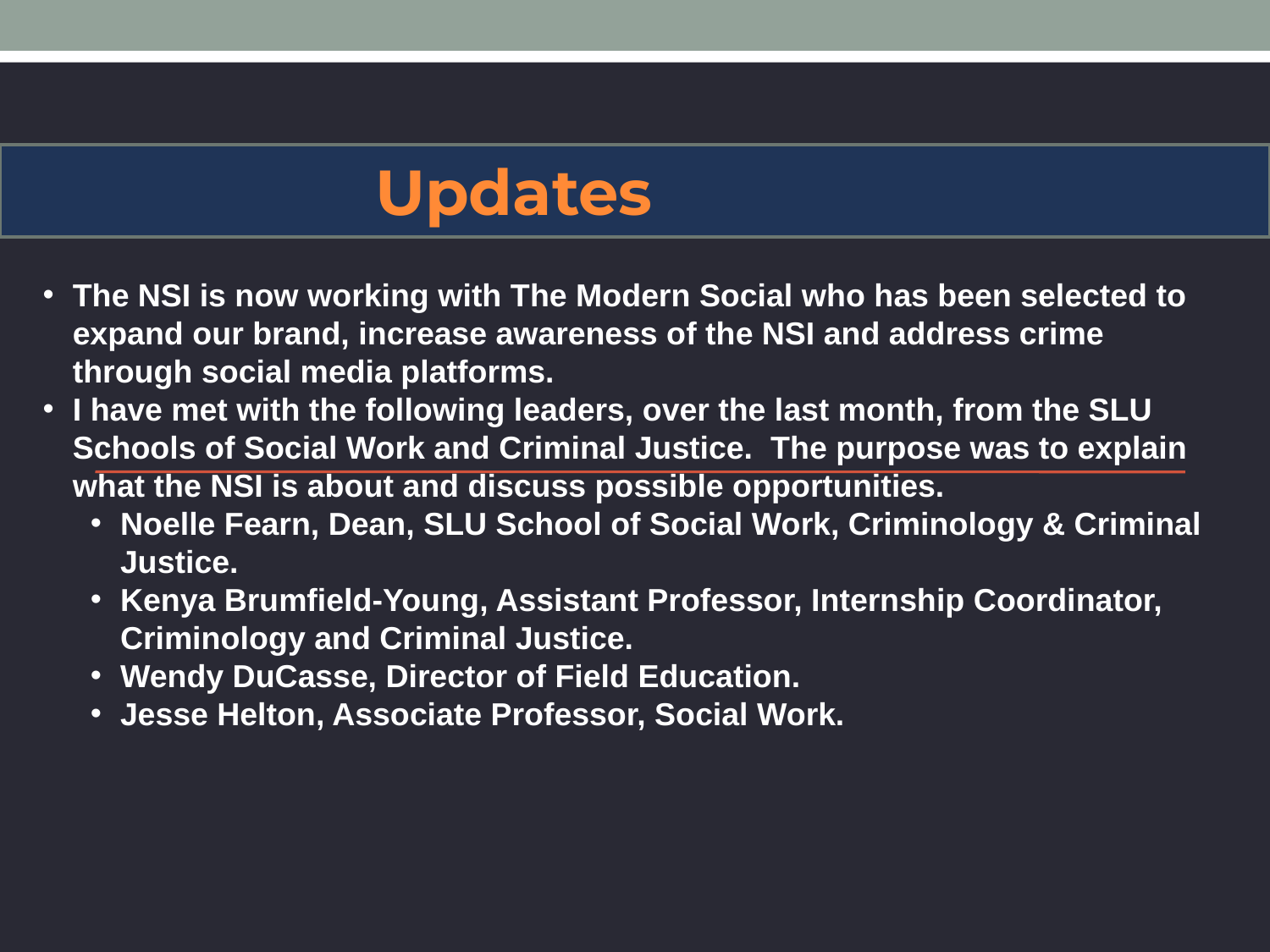

Updates

The NSI is now working with The Modern Social who has been selected to expand our brand, increase awareness of the NSI and address crime through social media platforms.
I have met with the following leaders, over the last month, from the SLU Schools of Social Work and Criminal Justice.  The purpose was to explain what the NSI is about and discuss possible opportunities.
Noelle Fearn, Dean, SLU School of Social Work, Criminology & Criminal Justice.
Kenya Brumfield-Young, Assistant Professor, Internship Coordinator, Criminology and Criminal Justice.
Wendy DuCasse, Director of Field Education.
Jesse Helton, Associate Professor, Social Work.